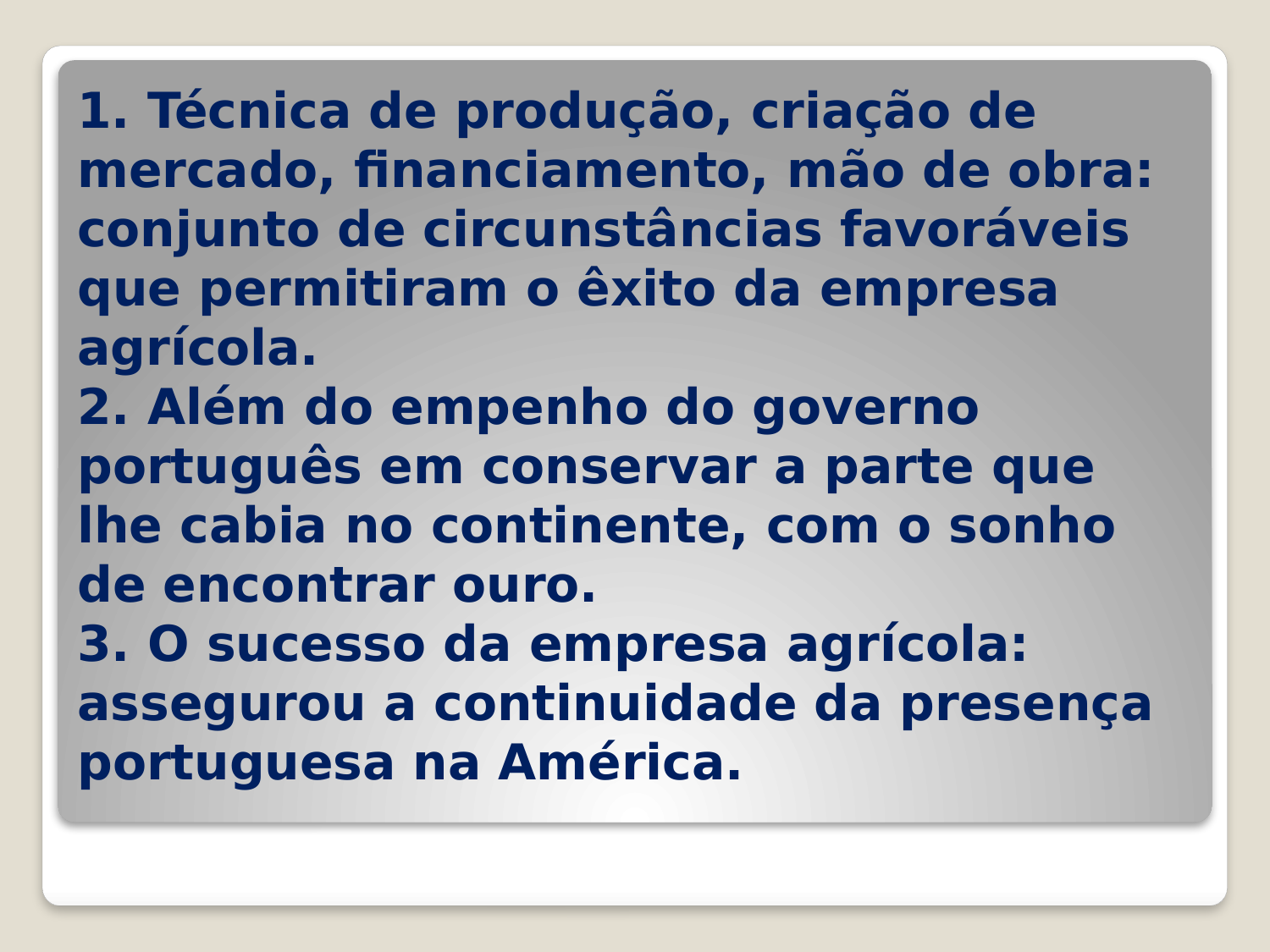

# 1. Técnica de produção, criação de mercado, financiamento, mão de obra: conjunto de circunstâncias favoráveis que permitiram o êxito da empresa agrícola. 2. Além do empenho do governo português em conservar a parte que lhe cabia no continente, com o sonho de encontrar ouro. 3. O sucesso da empresa agrícola: assegurou a continuidade da presença portuguesa na América.